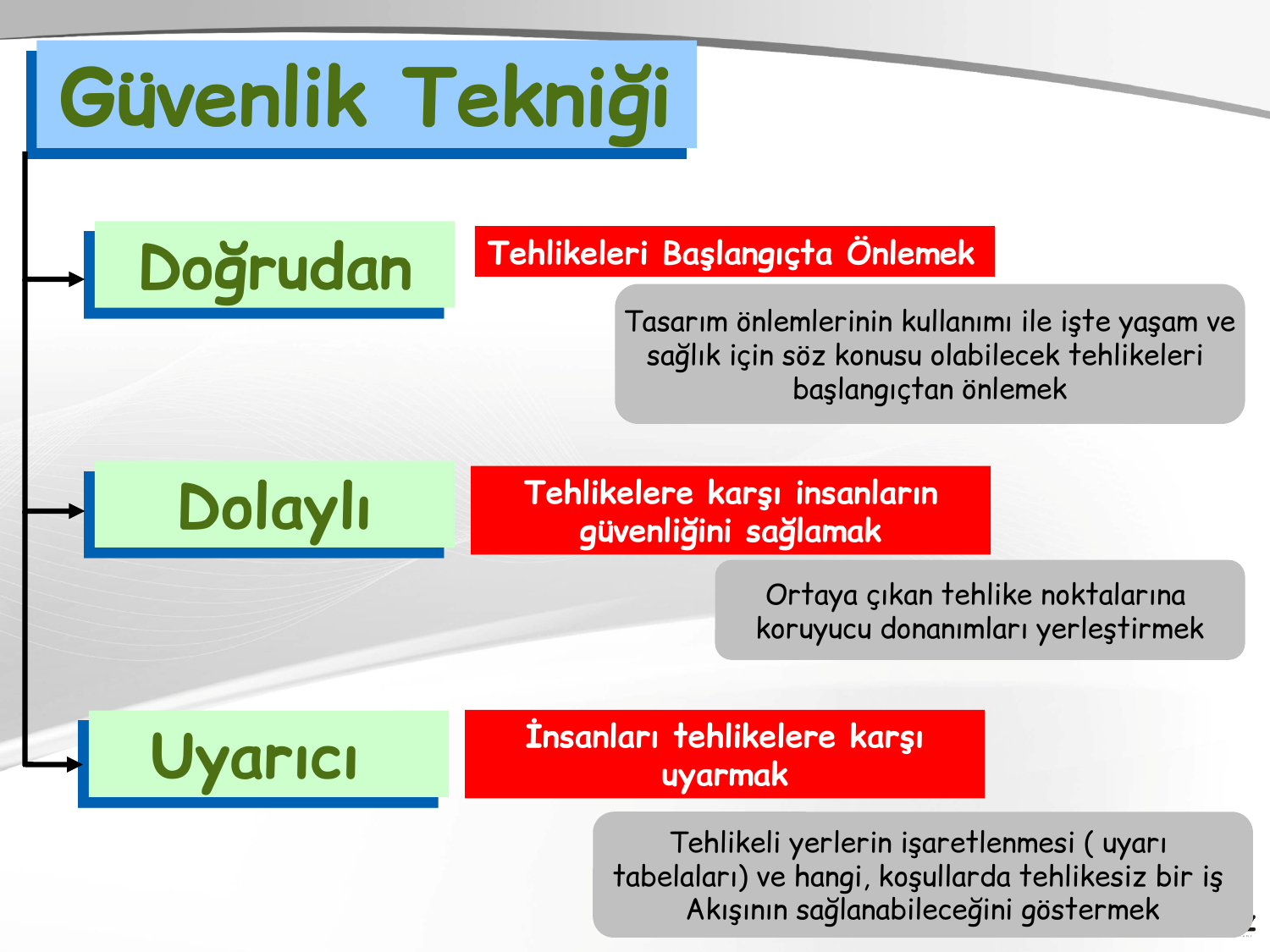

Güvenlik Tekniği

Doğrudan
Tehlikeleri Başlangıçta Önlemek

Tasarım önlemlerinin kullanımı ile işte yaşam ve
sağlık için söz konusu olabilecek tehlikeleri
başlangıçtan önlemek
Dolaylı
Tehlikelere karşı insanların güvenliğini sağlamak

Ortaya çıkan tehlike noktalarına
koruyucu donanımları yerleştirmek
İnsanları tehlikelere karşı uyarmak
Uyarıcı

Tehlikeli yerlerin işaretlenmesi ( uyarı
tabelaları) ve hangi, koşullarda tehlikesiz bir iş
Akışının sağlanabileceğini göstermek